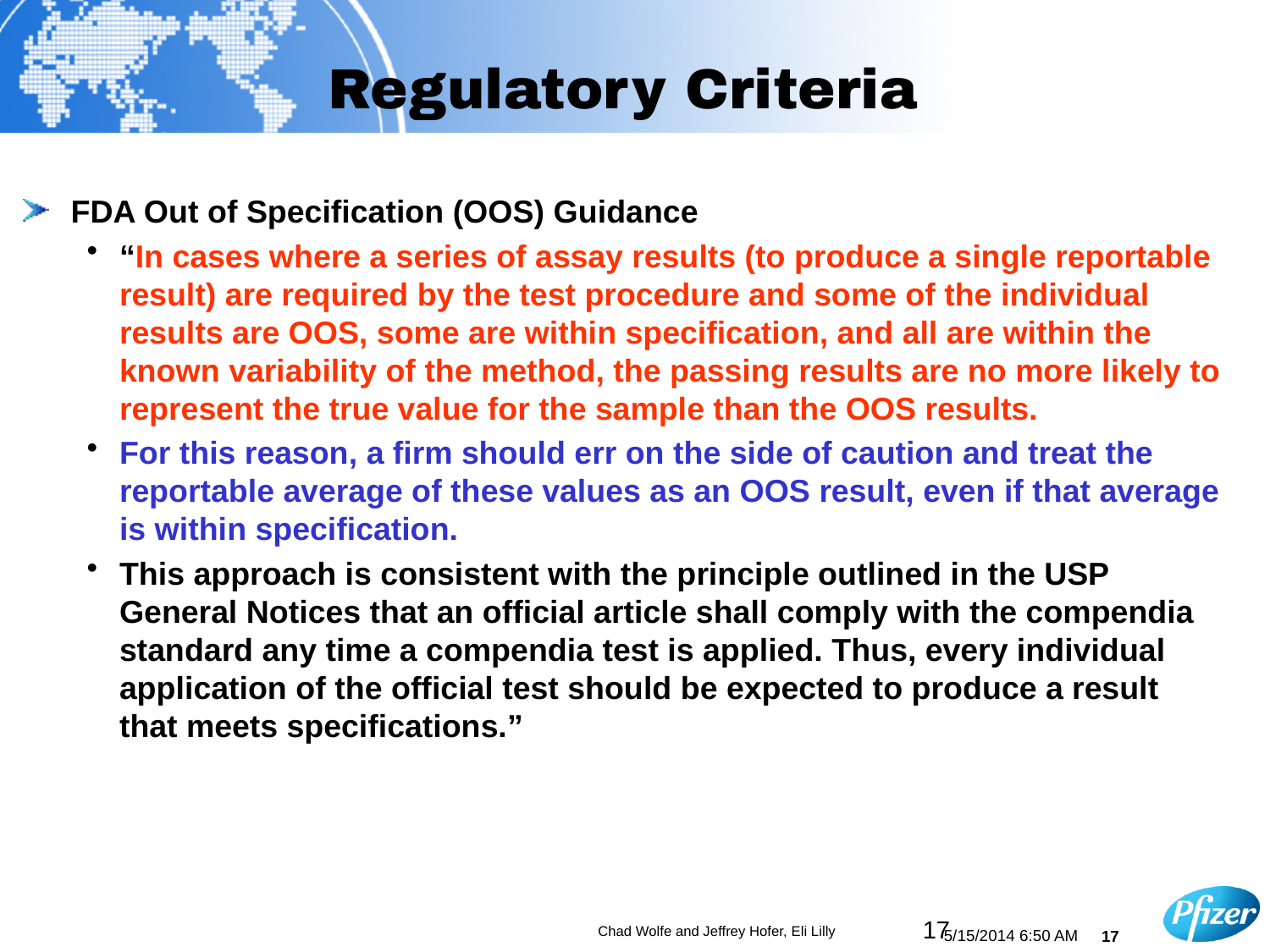

# Regulatory Criteria
FDA Out of Specification (OOS) Guidance
“In cases where a series of assay results (to produce a single reportable result) are required by the test procedure and some of the individual results are OOS, some are within specification, and all are within the known variability of the method, the passing results are no more likely to represent the true value for the sample than the OOS results.
For this reason, a firm should err on the side of caution and treat the reportable average of these values as an OOS result, even if that average is within specification.
This approach is consistent with the principle outlined in the USP General Notices that an official article shall comply with the compendia standard any time a compendia test is applied. Thus, every individual application of the official test should be expected to produce a result that meets specifications.”

Chad Wolfe and Jeffrey Hofer, Eli Lilly
17